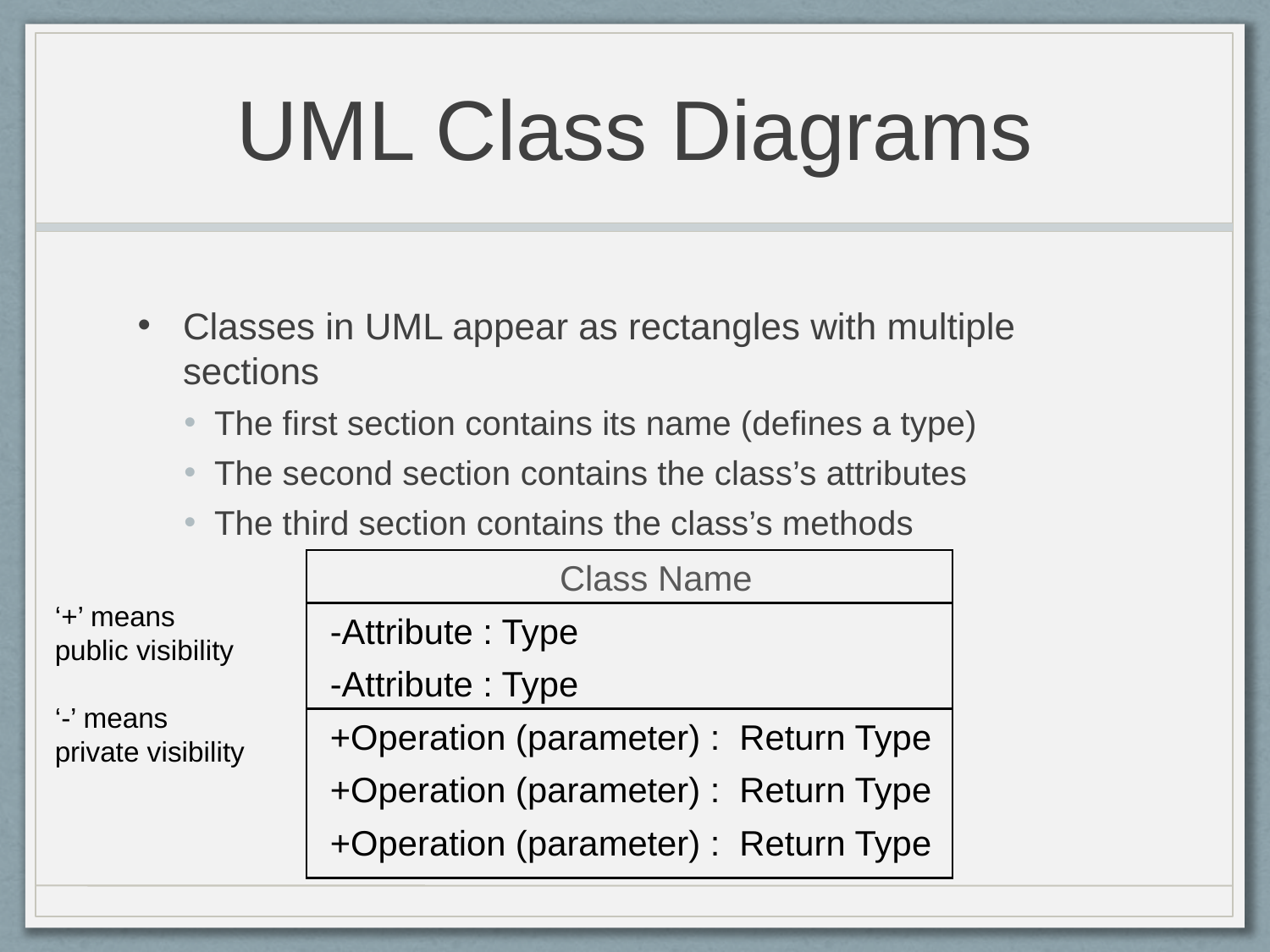

# UML Class Diagrams
Classes in UML appear as rectangles with multiple sections
The first section contains its name (defines a type)
The second section contains the class’s attributes
The third section contains the class’s methods

Class Name

-Attribute : Type
-Attribute : Type

+Operation (parameter) :  Return Type
+Operation (parameter) :  Return Type
+Operation (parameter) :  Return Type
‘+’ means public visibility

‘-’ means private visibility